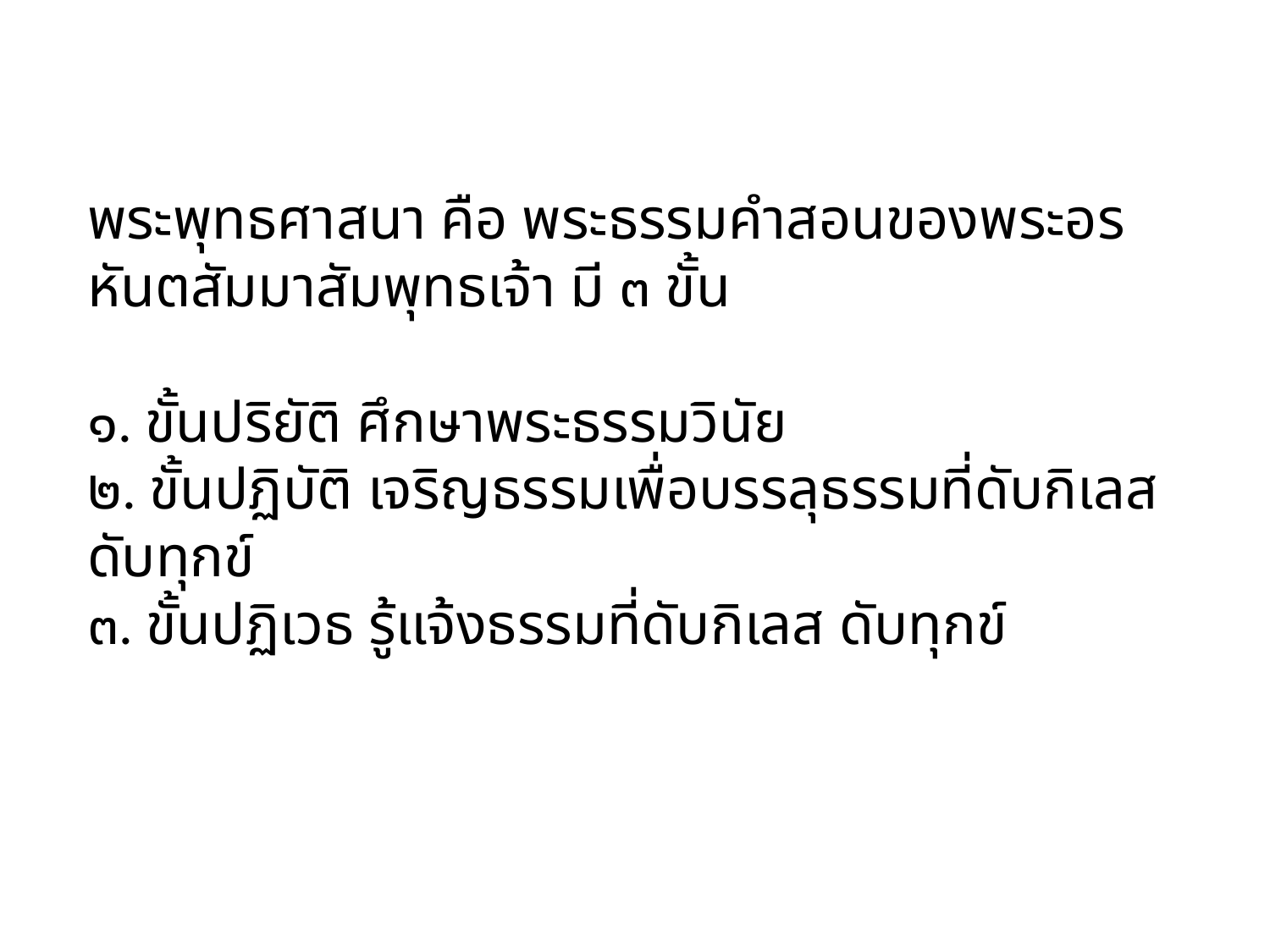

พระพุทธศาสนา คือ พระธรรมคำสอนของพระอรหันตสัมมาสัมพุทธเจ้า มี ๓ ขั้น

๑. ขั้นปริยัติ ศึกษาพระธรรมวินัย
๒. ขั้นปฏิบัติ เจริญธรรมเพื่อบรรลุธรรมที่ดับกิเลสดับทุกข์
๓. ขั้นปฏิเวธ รู้แจ้งธรรมที่ดับกิเลส ดับทุกข์